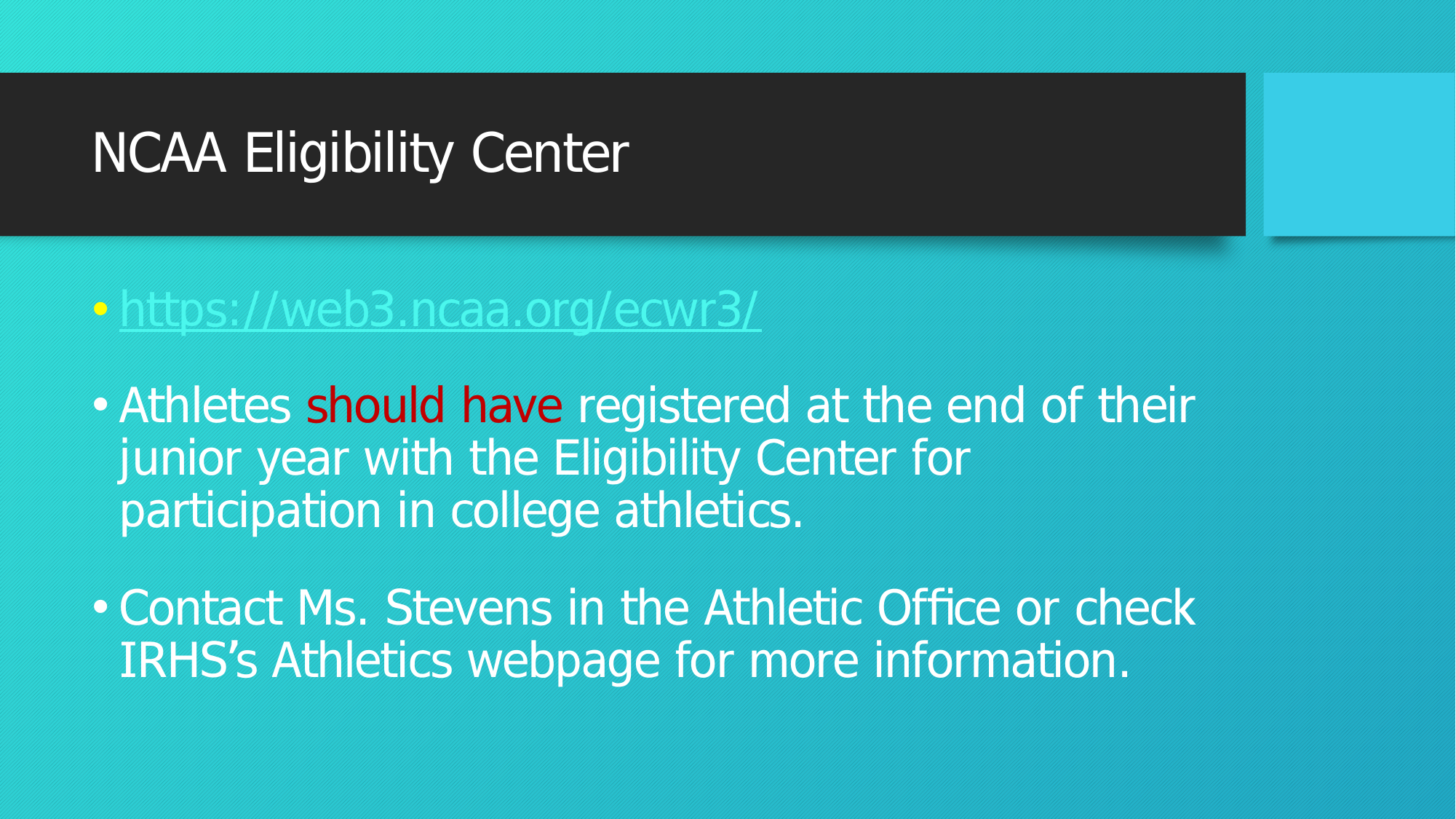

# NCAA Eligibility Center
https://web3.ncaa.org/ecwr3/

Athletes should have registered at the end of their junior year with the Eligibility Center for participation in college athletics.

Contact Ms. Stevens in the Athletic Office or check IRHS’s Athletics webpage for more information.